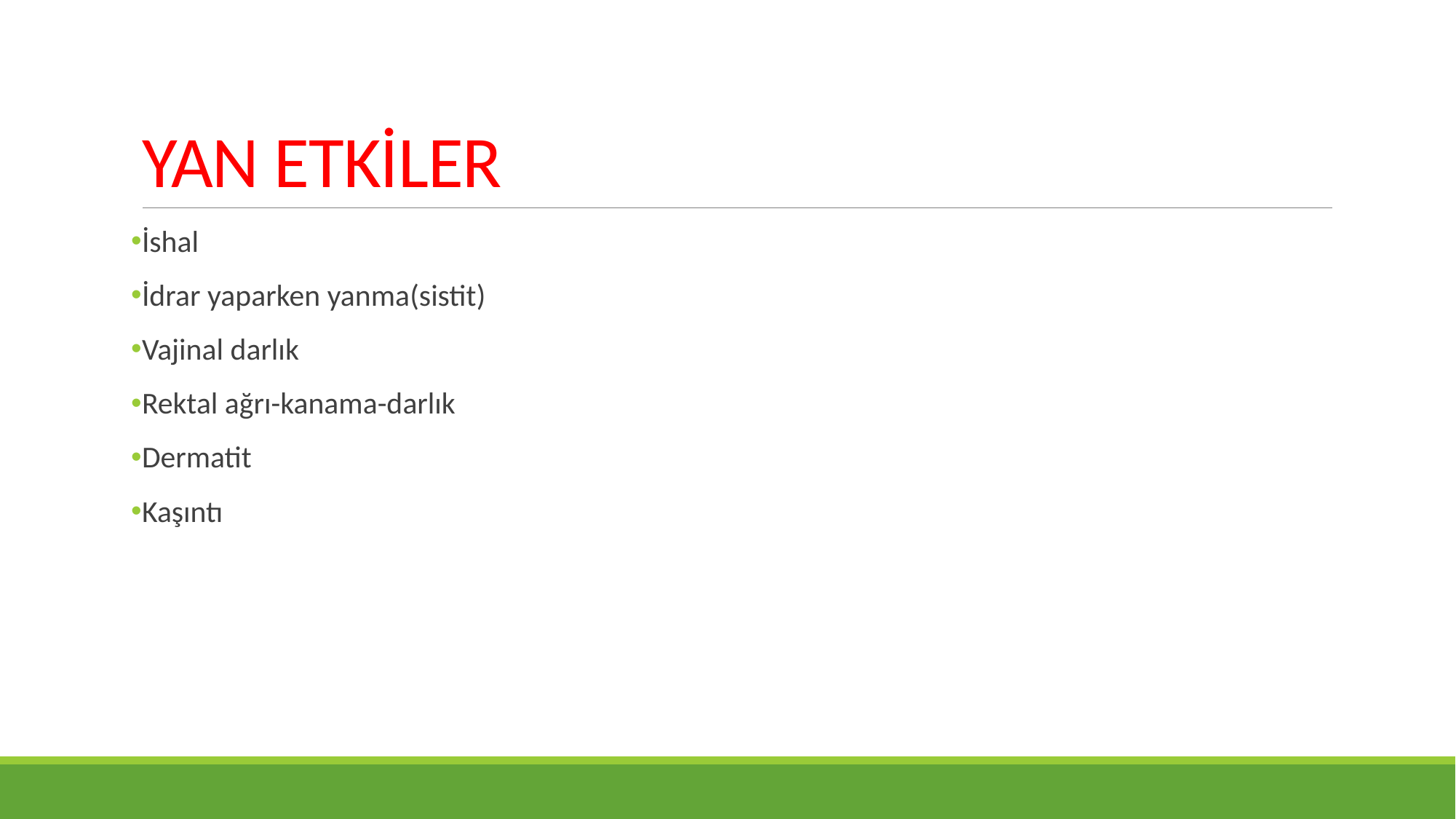

# YAN ETKİLER
İshal
İdrar yaparken yanma(sistit)
Vajinal darlık
Rektal ağrı-kanama-darlık
Dermatit
Kaşıntı